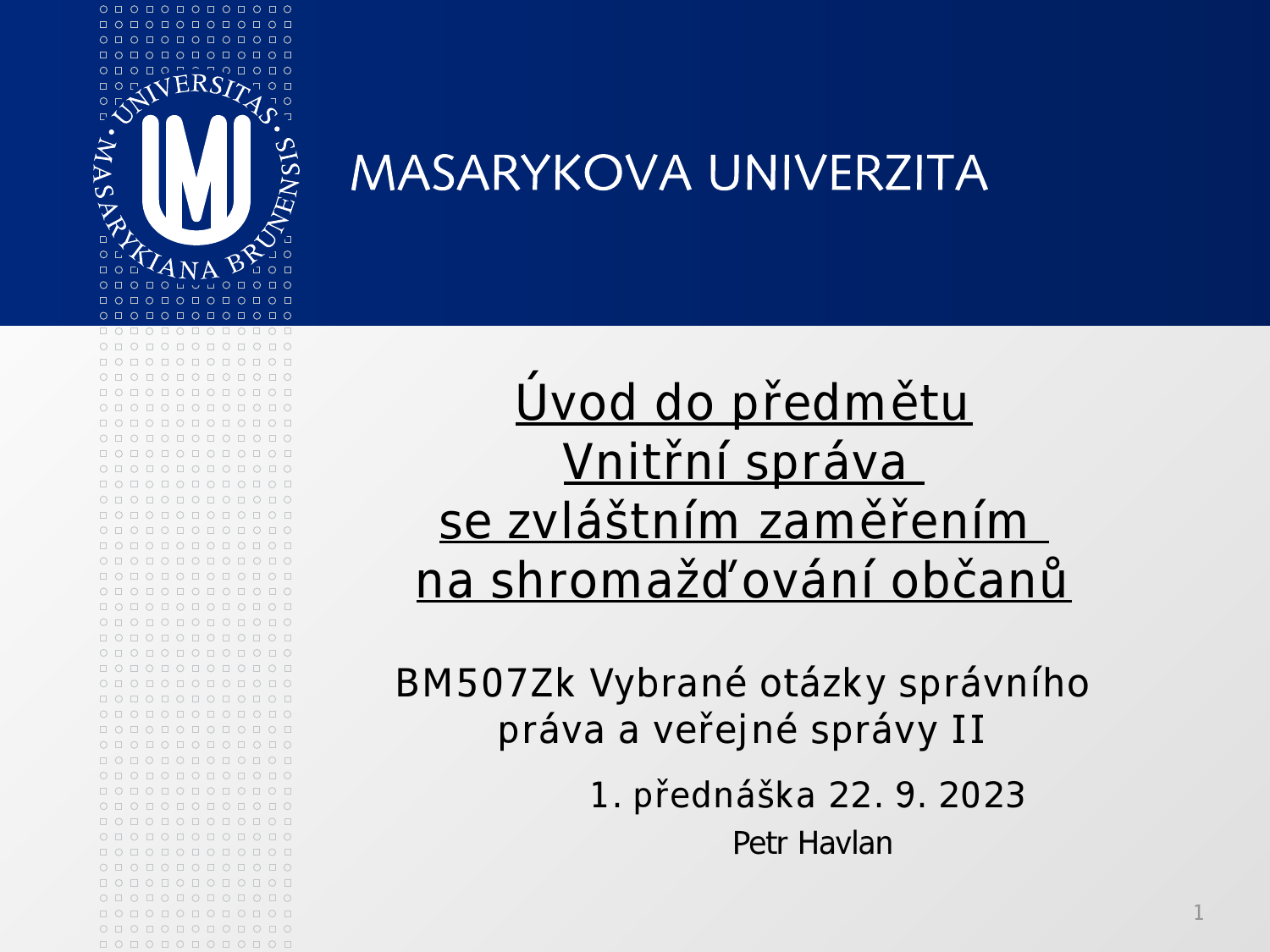

# Úvod do předmětu Vnitřní správa se zvláštním zaměřením na shromažďování občanů BM507Zk Vybrané otázky správního práva a veřejné správy II 1. přednáška 22. 9. 2023 Petr Havlan
1